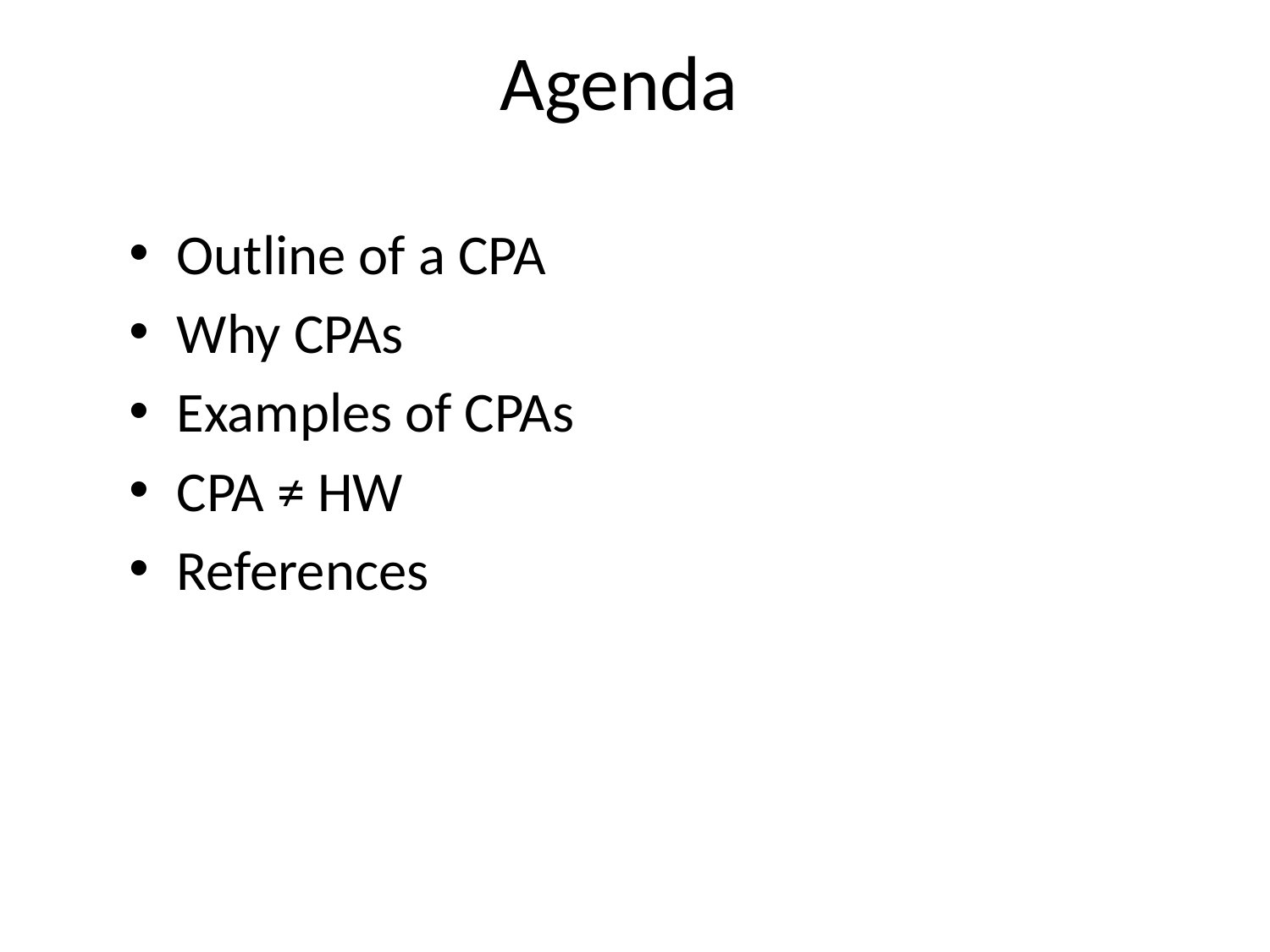

# Agenda
Outline of a CPA
Why CPAs
Examples of CPAs
CPA ≠ HW
References